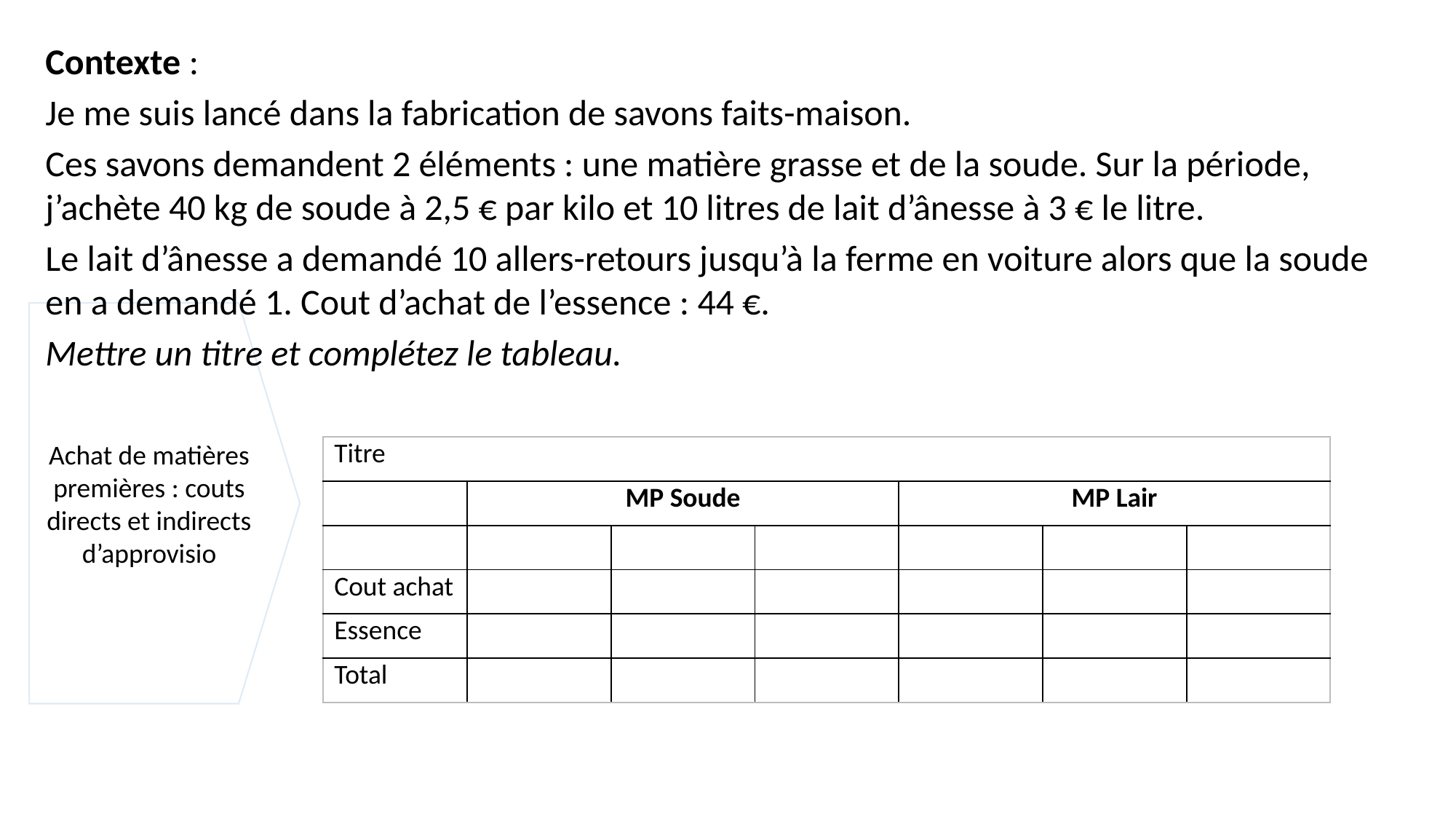

Contexte :
Je me suis lancé dans la fabrication de savons faits-maison.
Ces savons demandent 2 éléments : une matière grasse et de la soude. Sur la période, j’achète 40 kg de soude à 2,5 € par kilo et 10 litres de lait d’ânesse à 3 € le litre.
Le lait d’ânesse a demandé 10 allers-retours jusqu’à la ferme en voiture alors que la soude en a demandé 1. Cout d’achat de l’essence : 44 €.
Mettre un titre et complétez le tableau.

Achat de matières premières : couts directs et indirects d’approvisio
| Titre |  |  |  |  |  |  |
| --- | --- | --- | --- | --- | --- | --- |
|  | MP Soude |  |  | MP Lair |  |  |
|  |  |  |  |  |  |  |
| Cout achat |  |  |  |  |  |  |
| Essence |  |  |  |  |  |  |
| Total |  |  |  |  |  |  |